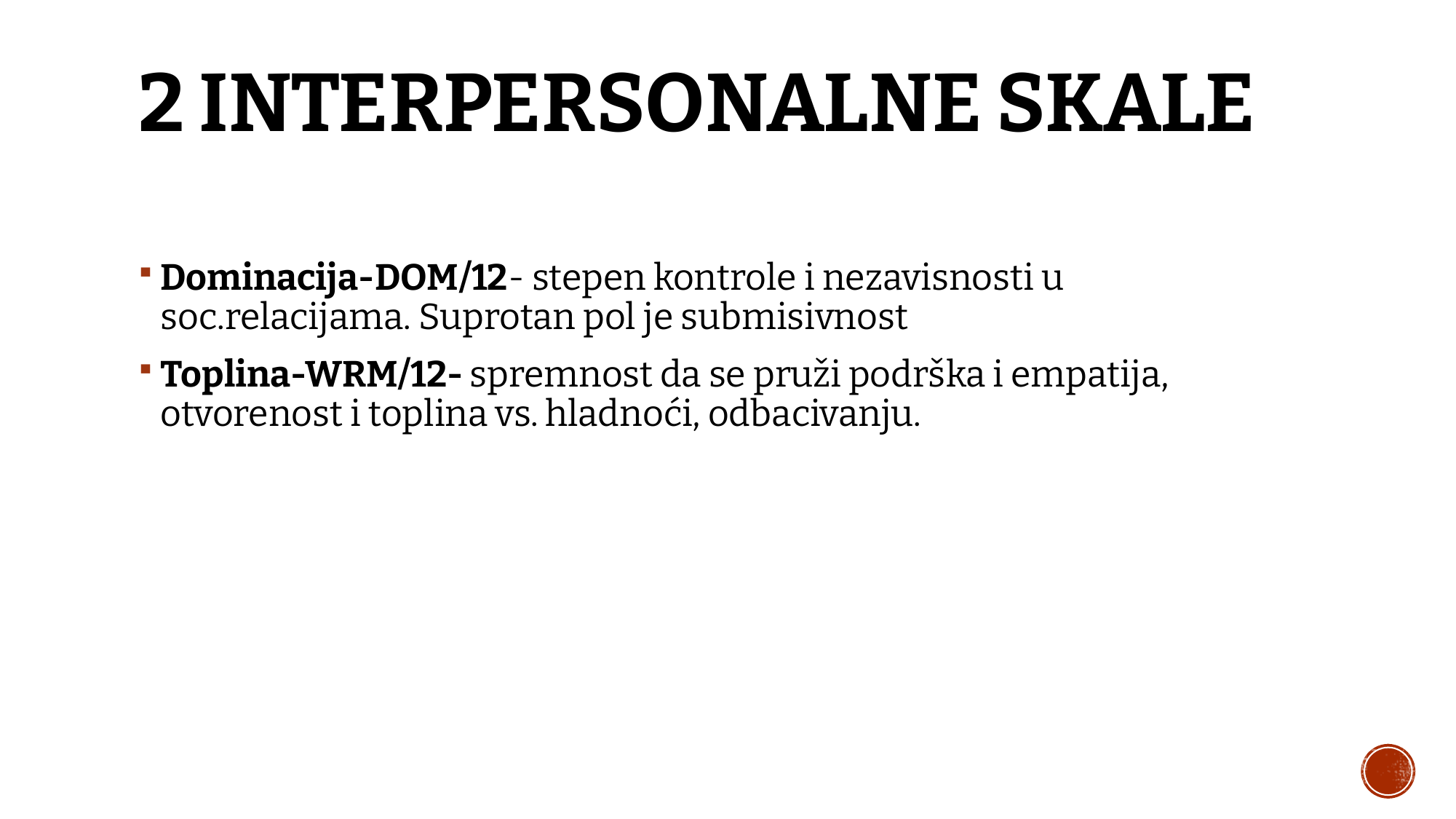

# 2 interpersonalne skale
Dominacija-DOM/12- stepen kontrole i nezavisnosti u soc.relacijama. Suprotan pol je submisivnost
Toplina-WRM/12- spremnost da se pruži podrška i empatija, otvorenost i toplina vs. hladnoći, odbacivanju.